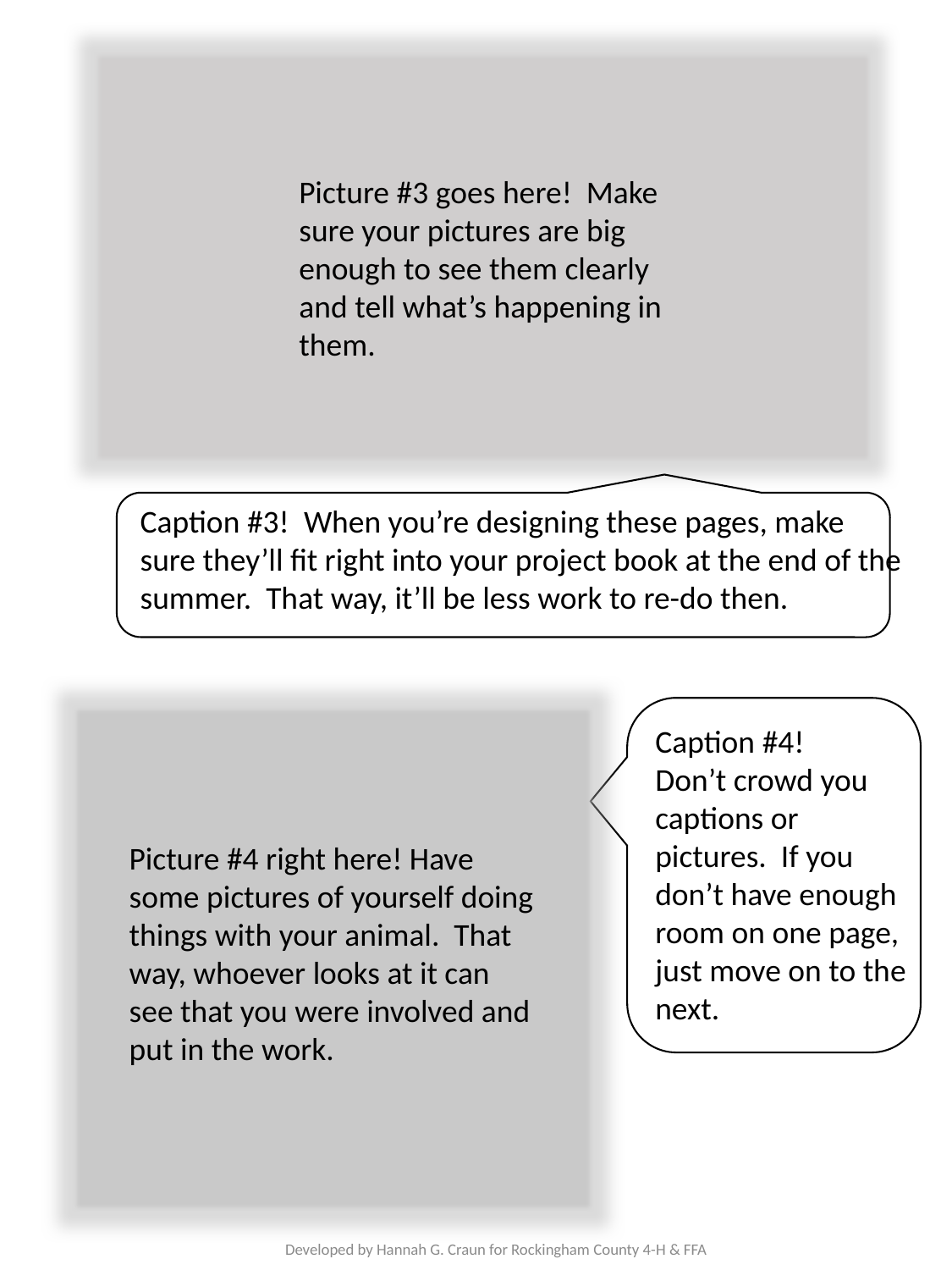

Picture #3 goes here!  Make sure your pictures are big enough to see them clearly and tell what’s happening in them.

Caption #3!  When you’re designing these pages, make sure they’ll fit right into your project book at the end of the summer.  That way, it’ll be less work to re-do then.

Caption #4!
Don’t crowd you captions or pictures.  If you don’t have enough room on one page, just move on to the next.

Picture #4 right here! Have some pictures of yourself doing things with your animal.  That way, whoever looks at it can see that you were involved and put in the work.
Developed by Hannah G. Craun for Rockingham County 4-H & FFA